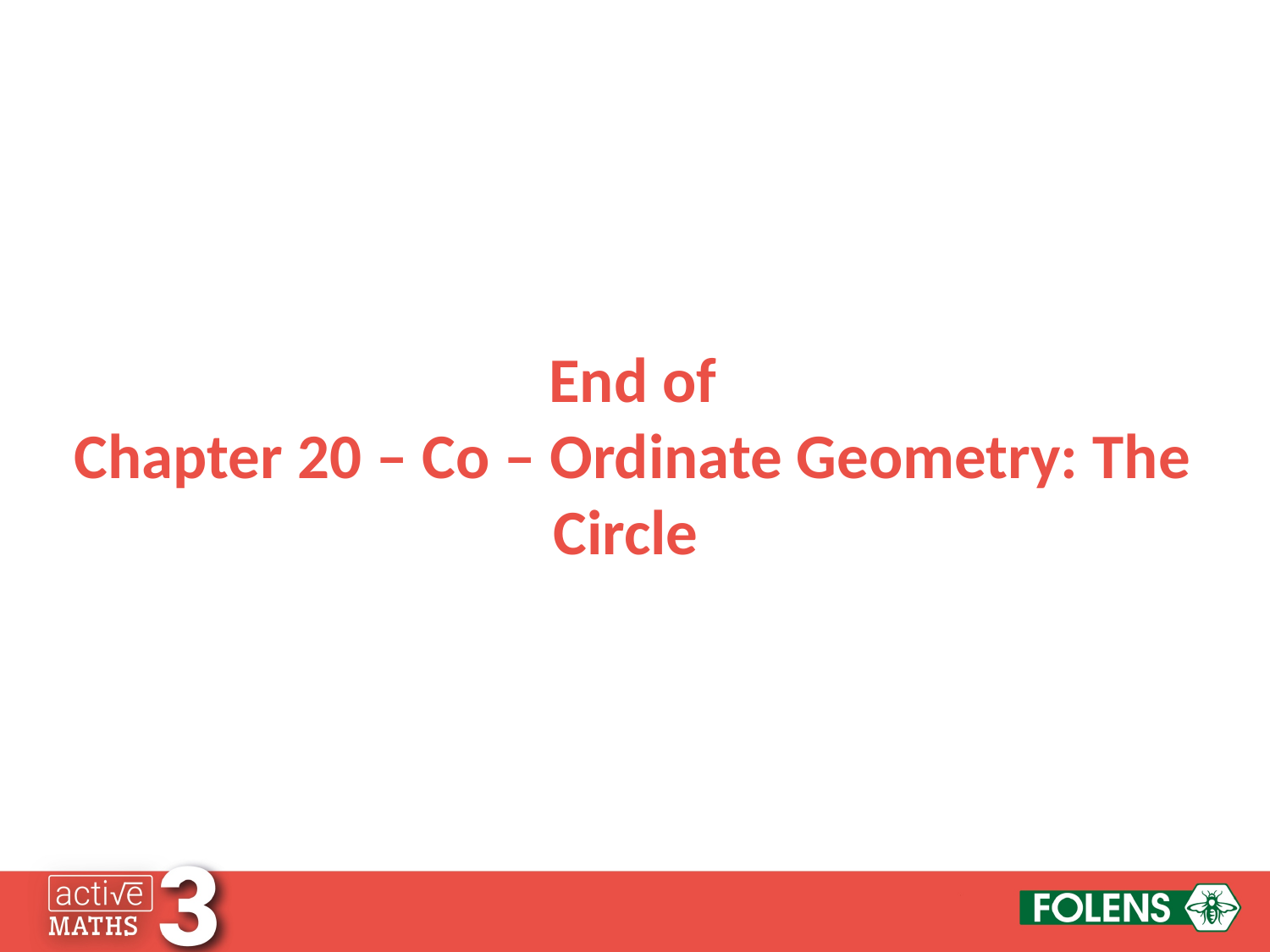

End of
Chapter 20 – Co – Ordinate Geometry: The Circle